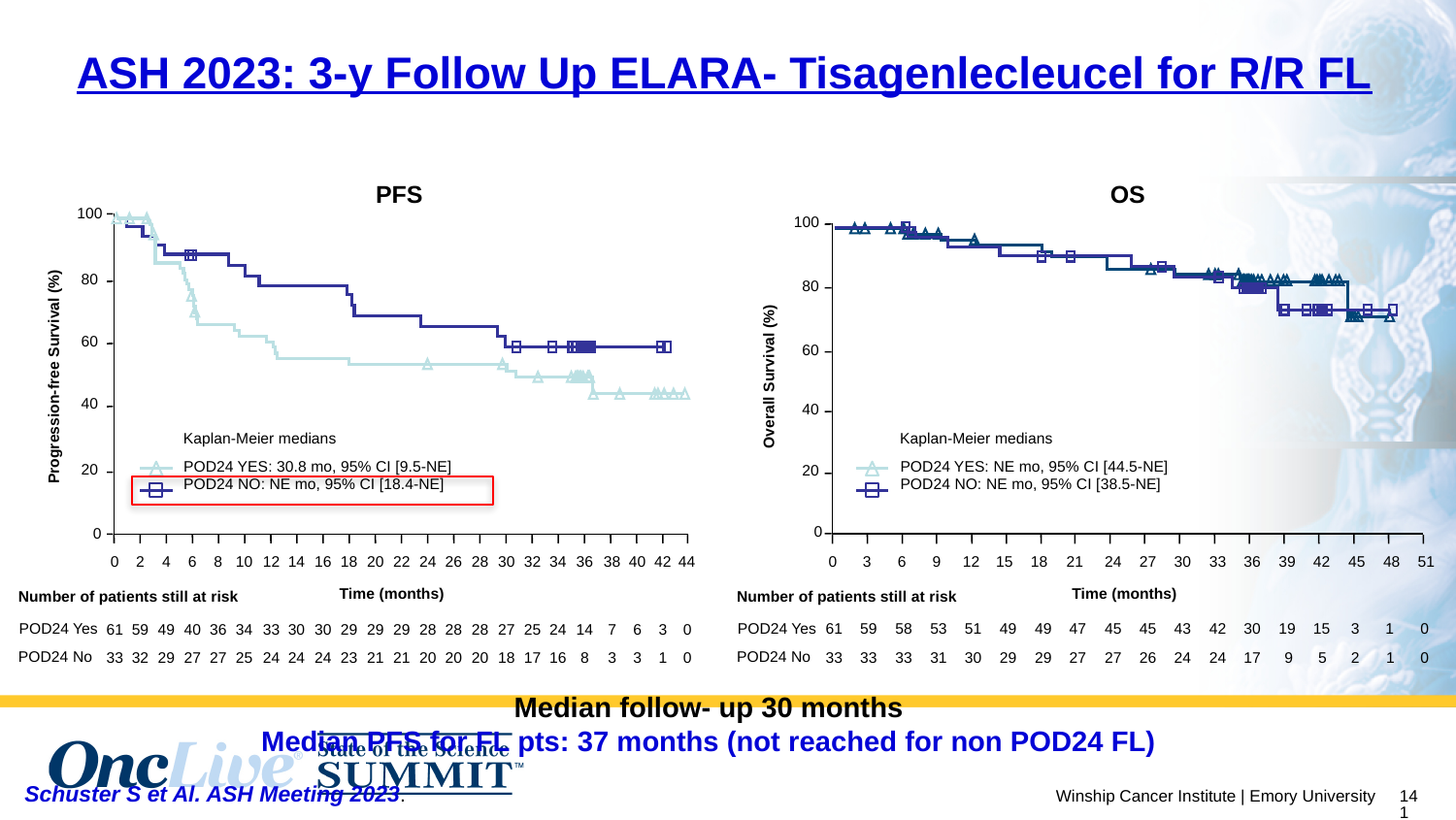

ASH 2023: 3-y Follow Up ELARA- Tisagenlecleucel for R/R FL
PFS
OS

Kaplan-Meier medians
POD24 YES: 30.8 mo, 95% CI [9.5-NE]
POD24 NO: NE mo, 95% CI [18.4-NE]

0
2
4
6
8
10
12
14
16
18
20
22
24
26
28
30
32
34
36
38
40
42
44
Time (months)
Number of patients still at risk
POD24 Yes
61
59
49
40
36
34
33
30
30
29
29
29
28
28
28
27
25
24
14
7
6
3
0
POD24 No
33
32
29
27
27
25
24
24
24
23
21
21
20
20
20
18
17
16
8
3
3
1
0
100
80
60
Progression-free Survival (%)
Overall Survival (%)
40
20
0
100
80
60
40
20
0

Kaplan-Meier medians
POD24 YES: NE mo, 95% CI [44.5-NE]
POD24 NO: NE mo, 95% CI [38.5-NE]

0
3
6
9
12
15
18
21
24
27
30
33
36
39
42
45
48
51
Time (months)
Number of patients still at risk
61
59
58
53
51
49
49
47
45
45
43
42
30
19
15
3
1
0
POD24 Yes
POD24 No
33
33
33
31
30
29
29
27
27
26
24
24
17
9
5
2
1
0
Median follow- up 30 months
Median PFS for FL pts: 37 months (not reached for non POD24 FL)
Schuster S et Al. ASH Meeting 2023.